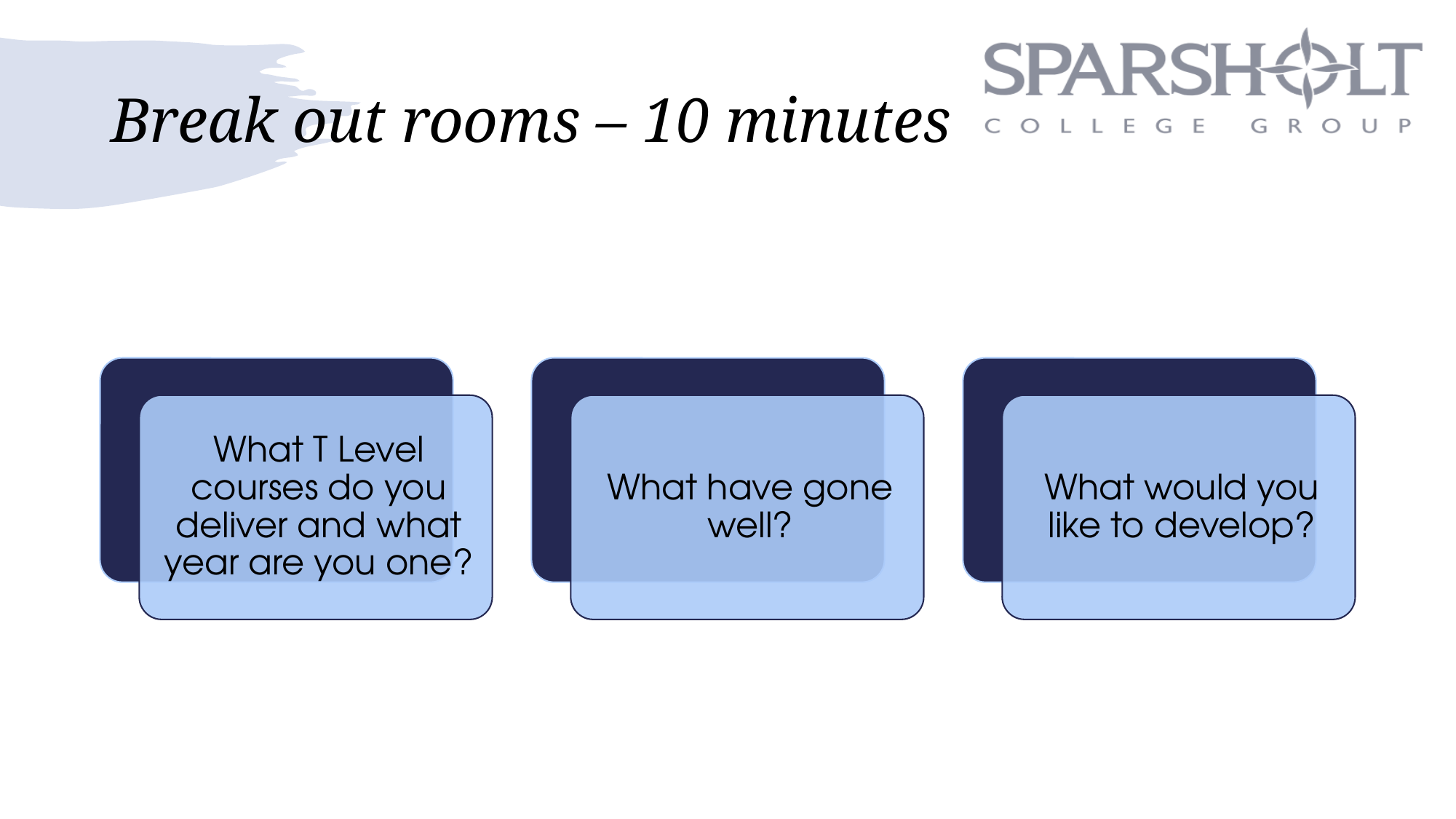

# Break out rooms – 10 minutes
What T Level courses do you deliver and what year are you one?
What have gone well?
What would you like to develop?